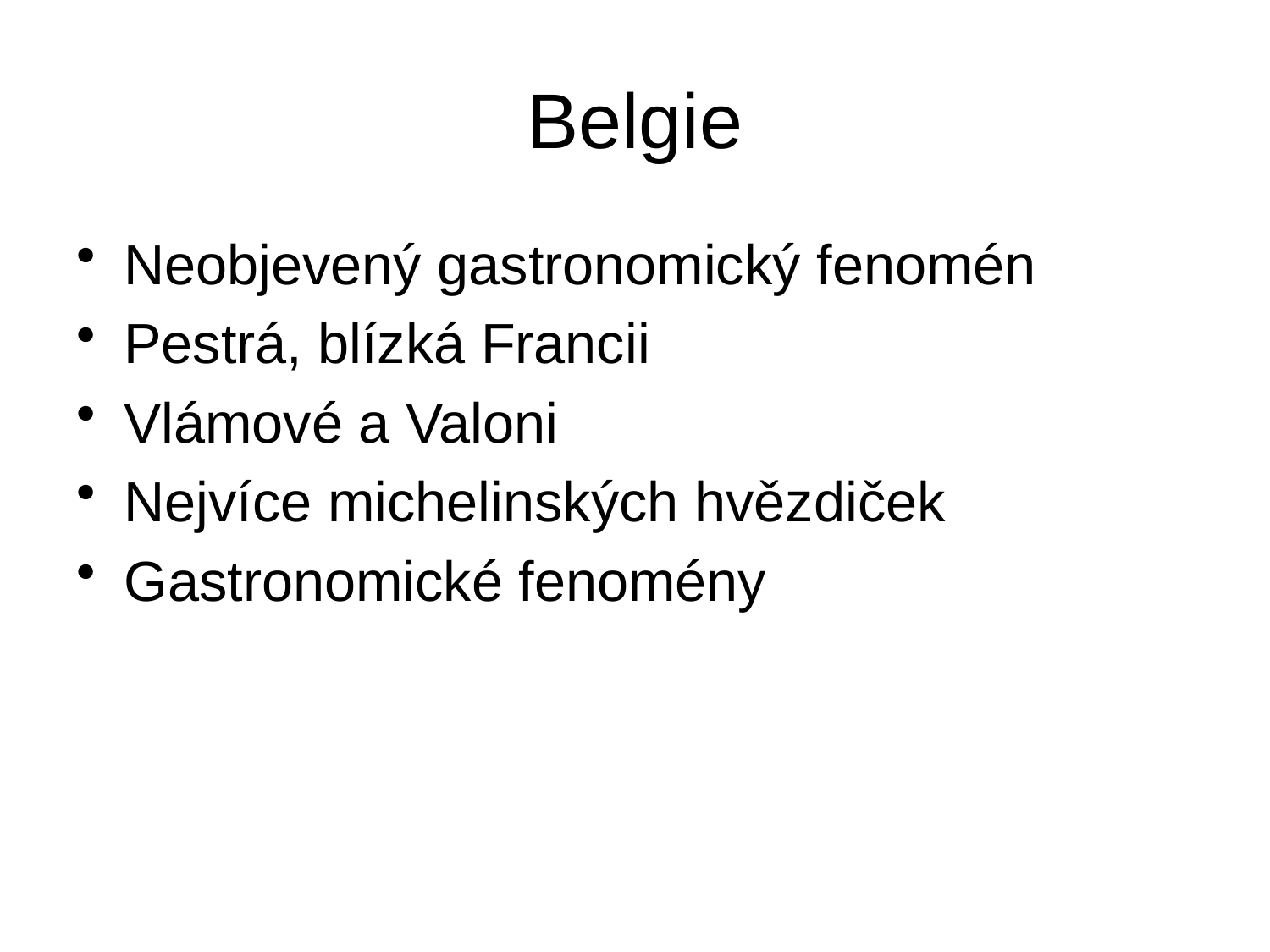

# Belgie
Neobjevený gastronomický fenomén
Pestrá, blízká Francii
Vlámové a Valoni
Nejvíce michelinských hvězdiček
Gastronomické fenomény